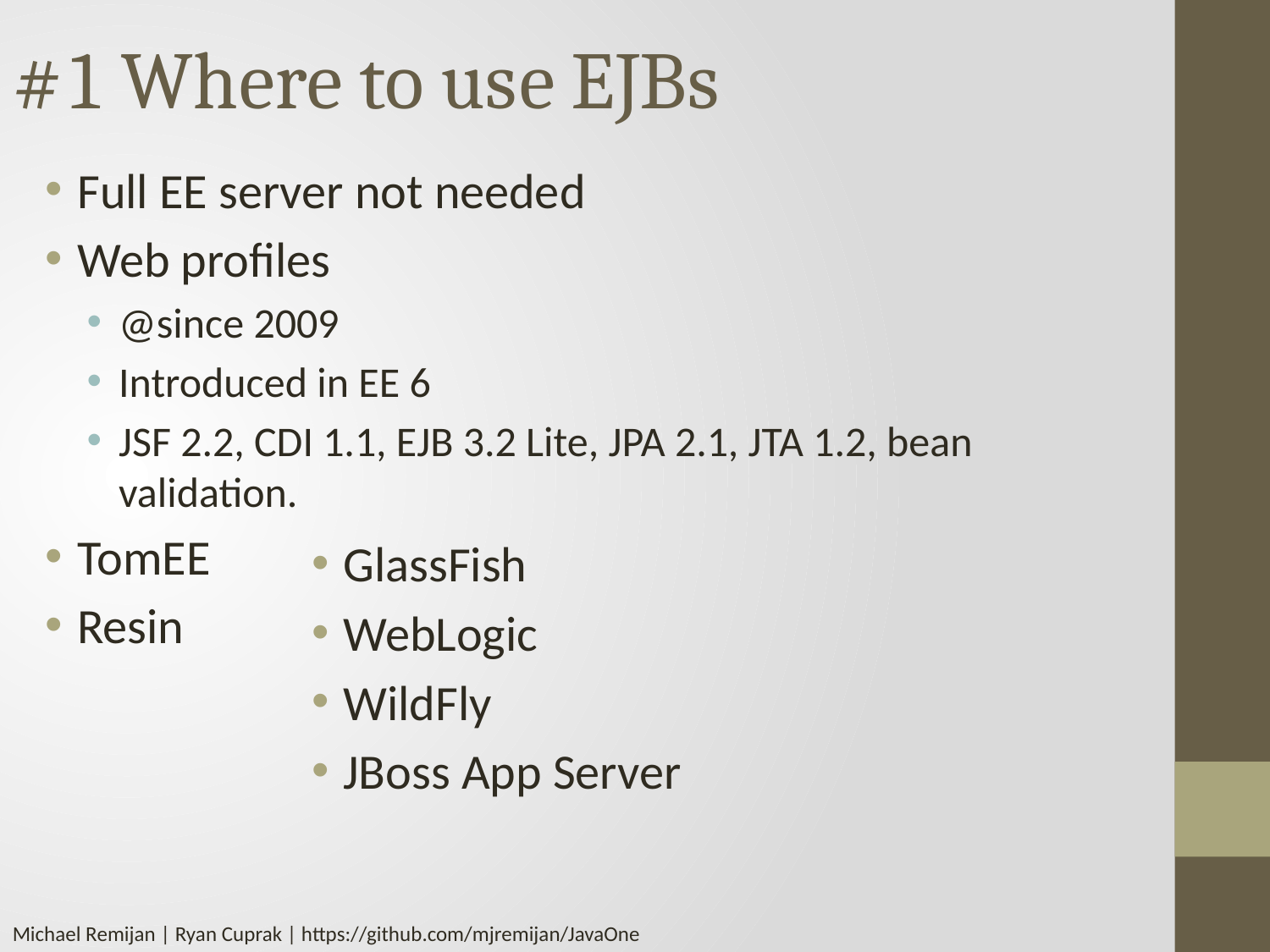

# #1 Where to use EJBs
Full EE server not needed
Web profiles
@since 2009
Introduced in EE 6
JSF 2.2, CDI 1.1, EJB 3.2 Lite, JPA 2.1, JTA 1.2, bean validation.
TomEE
Resin

GlassFish
WebLogic
WildFly
JBoss App Server

Michael Remijan | Ryan Cuprak | https://github.com/mjremijan/JavaOne